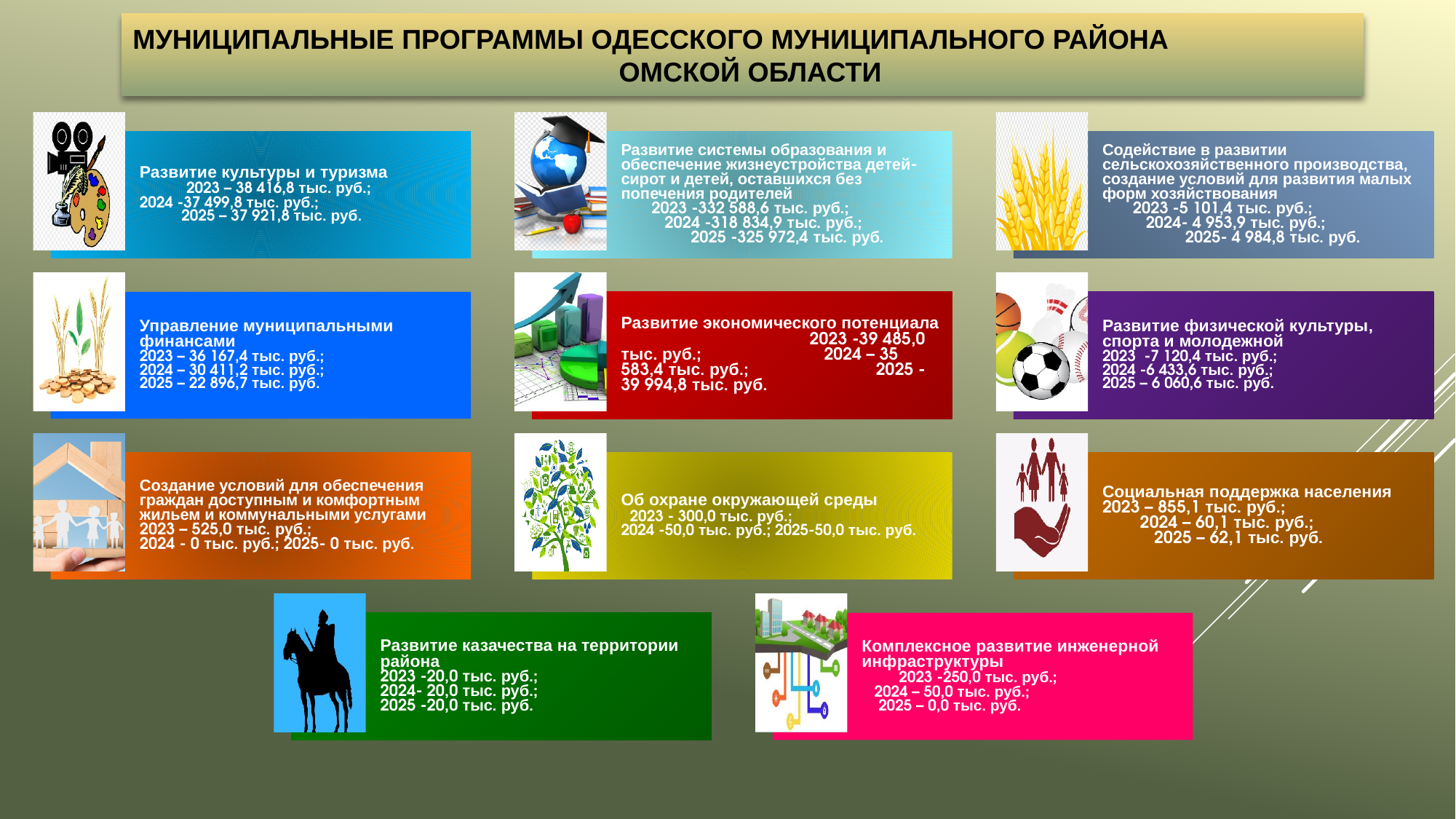

МУНИЦИПАЛЬНЫЕ ПРОГРАММЫ ОДЕССКОГО МУНИЦИПАЛЬНОГО РАЙОНА                           ОМСКОЙ ОБЛАСТИ
Развитие культуры и туризма                          2023 – 38 416,8 тыс. руб.;
2024 -37 499,8 тыс. руб.;                                            2025 – 37 921,8 тыс. руб.
Развитие системы образования и обеспечение жизнеустройства детей-сирот и детей, оставшихся без попечения родителей                                          2023 -332 588,6 тыс. руб.;                                2024 -318 834,9 тыс. руб.;                                   2025 -325 972,4 тыс. руб.
Содействие в развитии сельскохозяйственного производства, создание условий для развития малых форм хозяйствования                                         2023 -5 101,4 тыс. руб.;                                    2024- 4 953,9 тыс. руб.;                                          2025- 4 984,8 тыс. руб.
Управление муниципальными финансами                                              2023 – 36 167,4 тыс. руб.;                                 2024 – 30 411,2 тыс. руб.;
2025 – 22 896,7 тыс. руб.
Социальная поддержка населения  2023 – 855,1 тыс. руб.;                                      2024 – 60,1 тыс. руб.;                                   2025 – 62,1 тыс. руб.
Комплексное развитие инженерной инфраструктуры                                              2023 -250,0 тыс. руб.;                                 2024 – 50,0 тыс. руб.;                                         2025 – 0,0 тыс. руб.
Развитие экономического потенциала                                         2023 -39 485,0 тыс. руб.;                          2024 – 35 583,4 тыс. руб.;                           2025 - 39 994,8 тыс. руб.
2025 – 6 060,6 тыс. руб.
Создание условий для обеспечения граждан доступным и комфортным жильем и коммунальными услугами  2023 – 525,0 тыс. руб.;                                  2024 - 0 тыс. руб.; 2025- 0 тыс. руб.
Развитие казачества на территории района                                                     2023 -20,0 тыс. руб.;                                  2024- 20,0 тыс. руб.;                                      2025 -20,0 тыс. руб.
Об охране окружающей среды                2023 - 300,0 тыс. руб.;                                   2024 -50,0 тыс. руб.; 2025-50,0 тыс. руб.